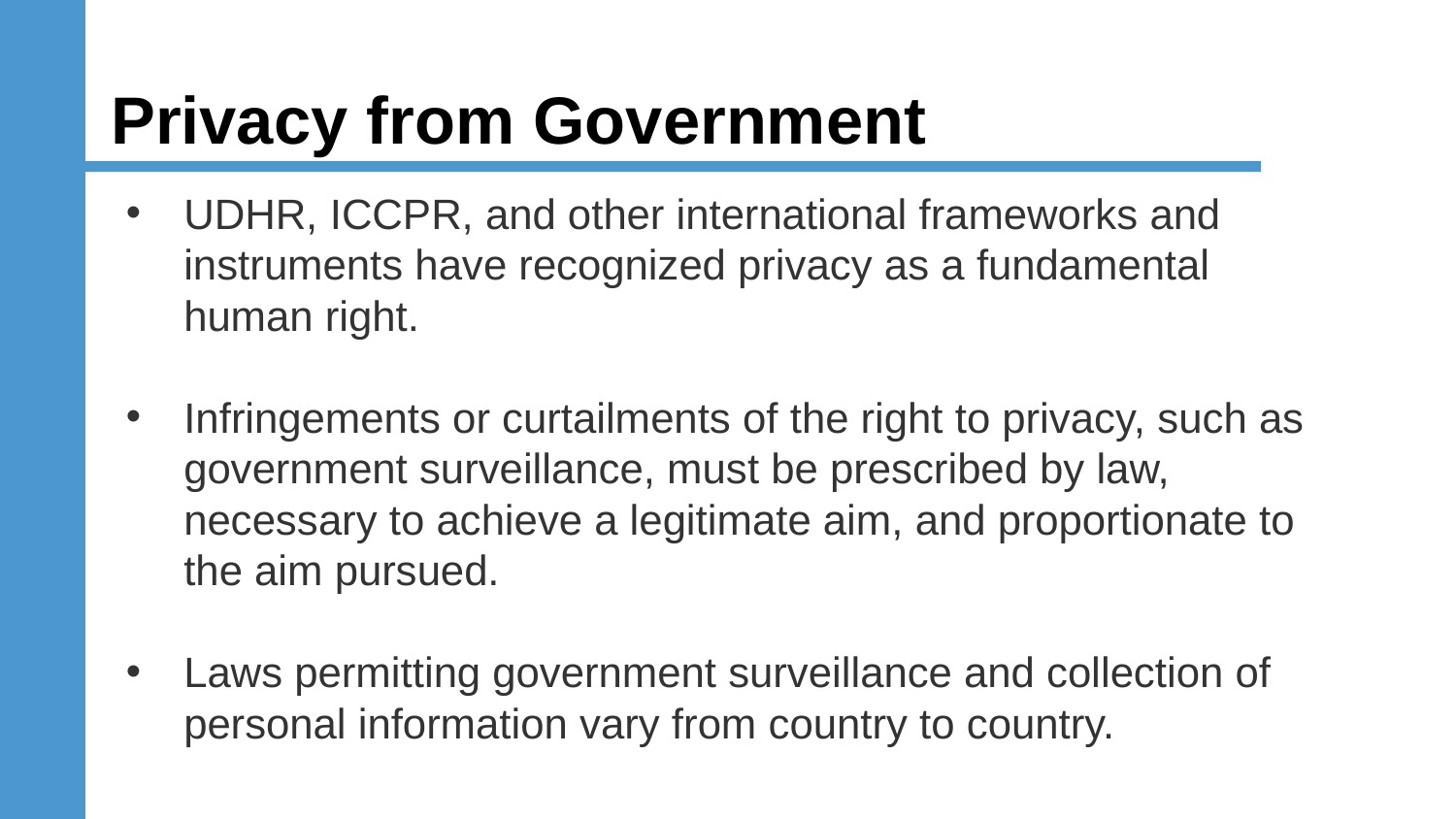

# Privacy from Government

UDHR, ICCPR, and other international frameworks and instruments have recognized privacy as a fundamental human right.

Infringements or curtailments of the right to privacy, such as government surveillance, must be prescribed by law, necessary to achieve a legitimate aim, and proportionate to the aim pursued.

Laws permitting government surveillance and collection of personal information vary from country to country.